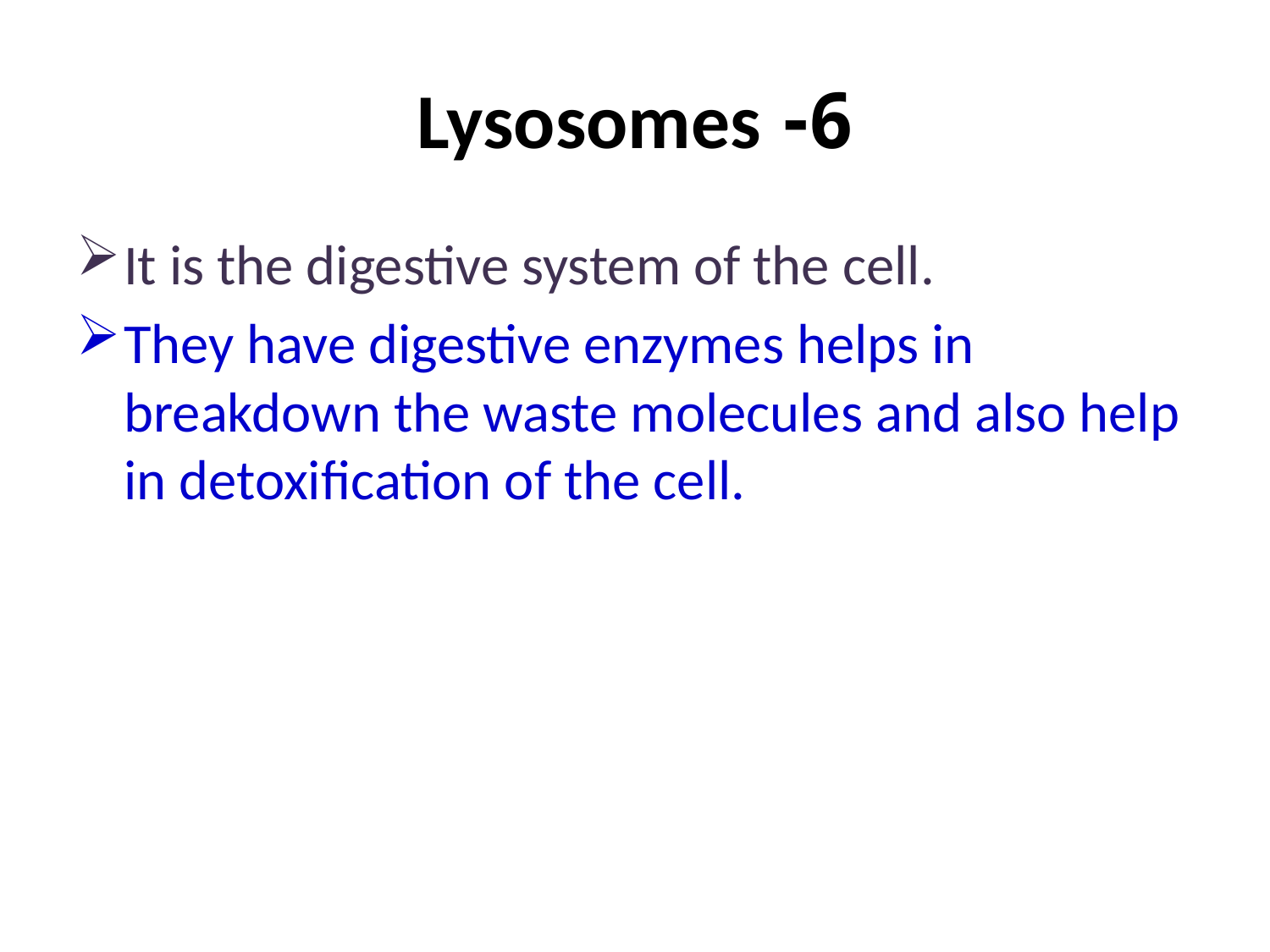

# 6- Lysosomes
It is the digestive system of the cell.
They have digestive enzymes helps in breakdown the waste molecules and also help in detoxification of the cell.